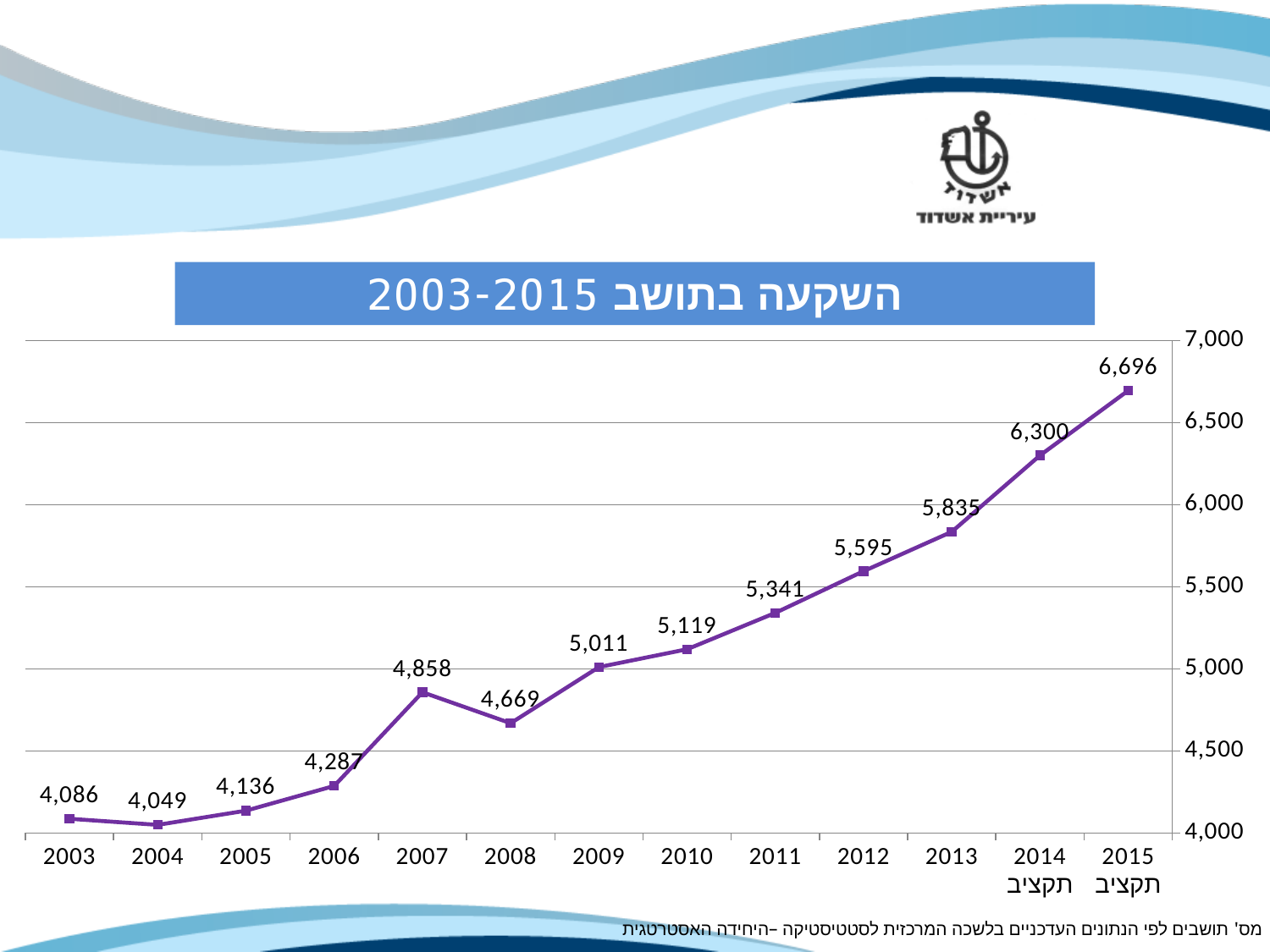

השקעה בתושב 2003-2015

### Chart

| Category | השקעה בתושב לפי הוצאות |
|---|---|
| 2015 תקציב | 6695.802698929735 |
| 2014 תקציב | 6300.418799441601 |
| 2013 | 5835.31875290833 |
| 2012 | 5595.2722196370405 |
| 2011 | 5341.139896373057 |
| 2010 | 5119.3019943019945 |
| 2009 | 5010.595930232558 |
| 2008 | 4668.828871892925 |
| 2007 | 4857.574879227053 |
| 2006 | 4286.513222331048 |
| 2005 | 4136.001994017946 |
| 2004 | 4049.4057897409853 |
| 2003 | 4086.4895833333335 |
מס' תושבים לפי הנתונים העדכניים בלשכה המרכזית לסטטיסטיקה –היחידה האסטרטגית